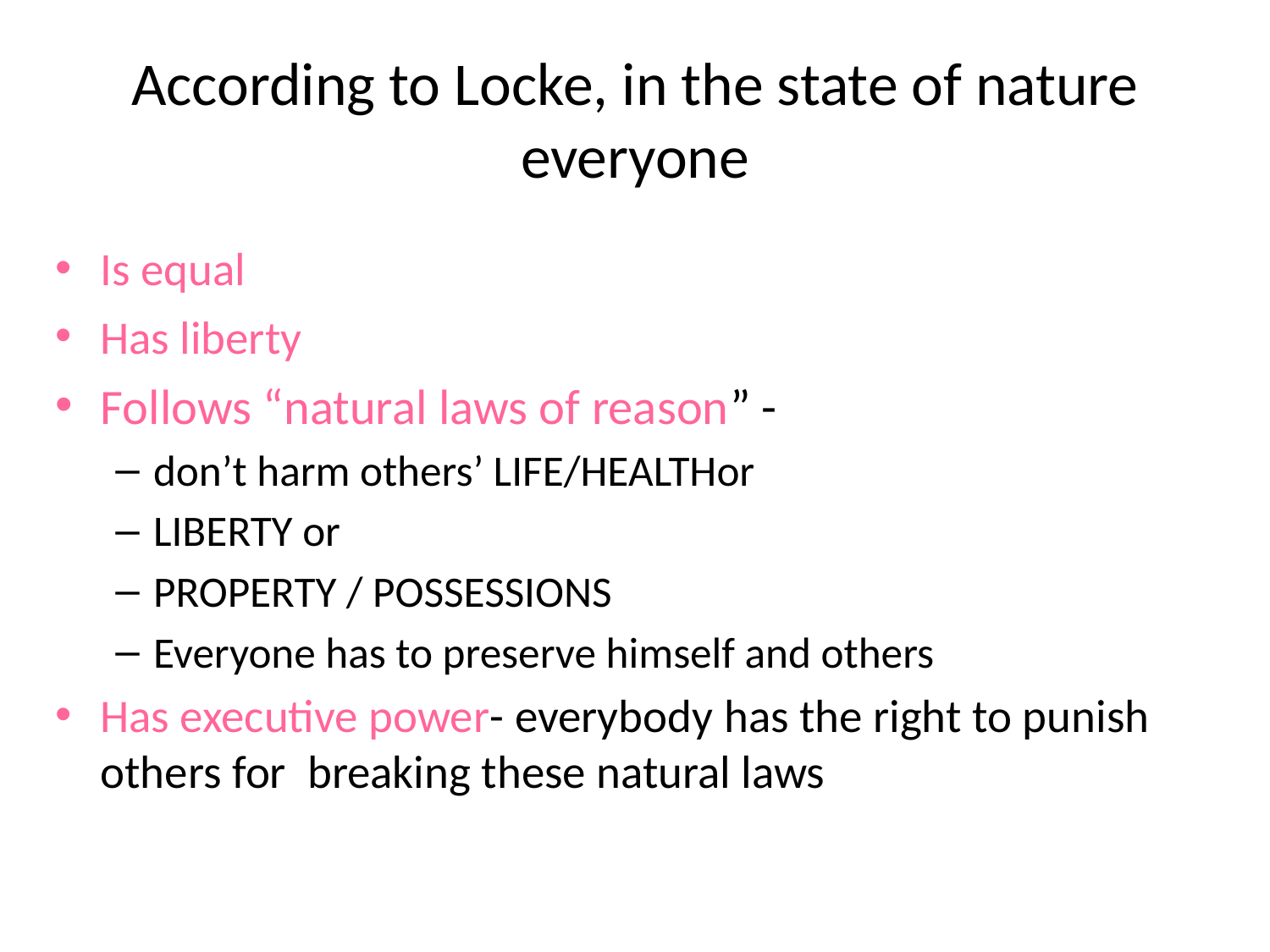

# According to Locke, in the state of nature everyone
Is equal
Has liberty
Follows “natural laws of reason” -
don’t harm others’ LIFE/HEALTHor
LIBERTY or
PROPERTY / POSSESSIONS
Everyone has to preserve himself and others
Has executive power- everybody has the right to punish others for  breaking these natural laws